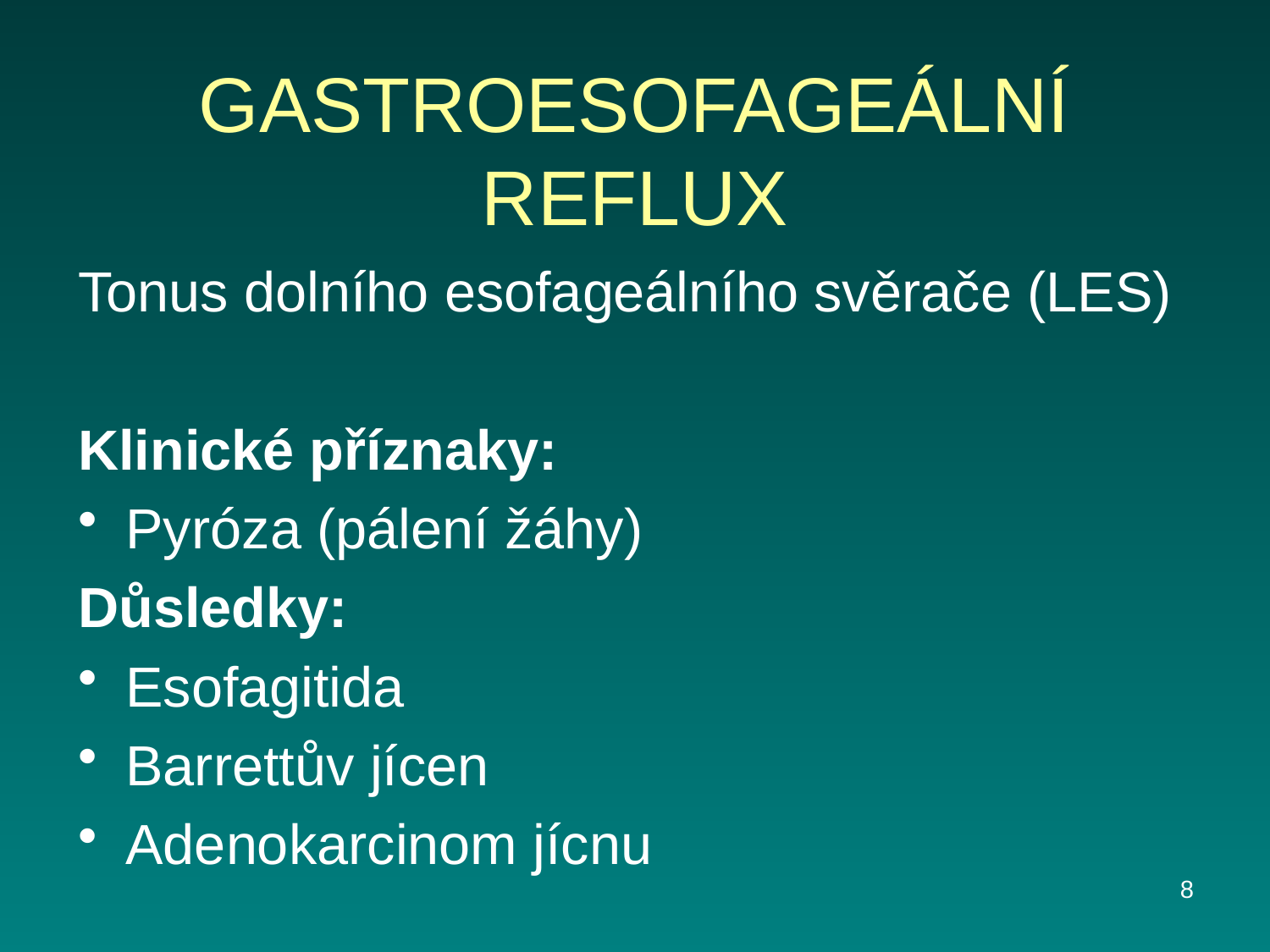

# GASTROESOFAGEÁLNÍ REFLUX
Tonus dolního esofageálního svěrače (LES)

Klinické příznaky:
Pyróza (pálení žáhy)
Důsledky:
Esofagitida
Barrettův jícen
Adenokarcinom jícnu
8